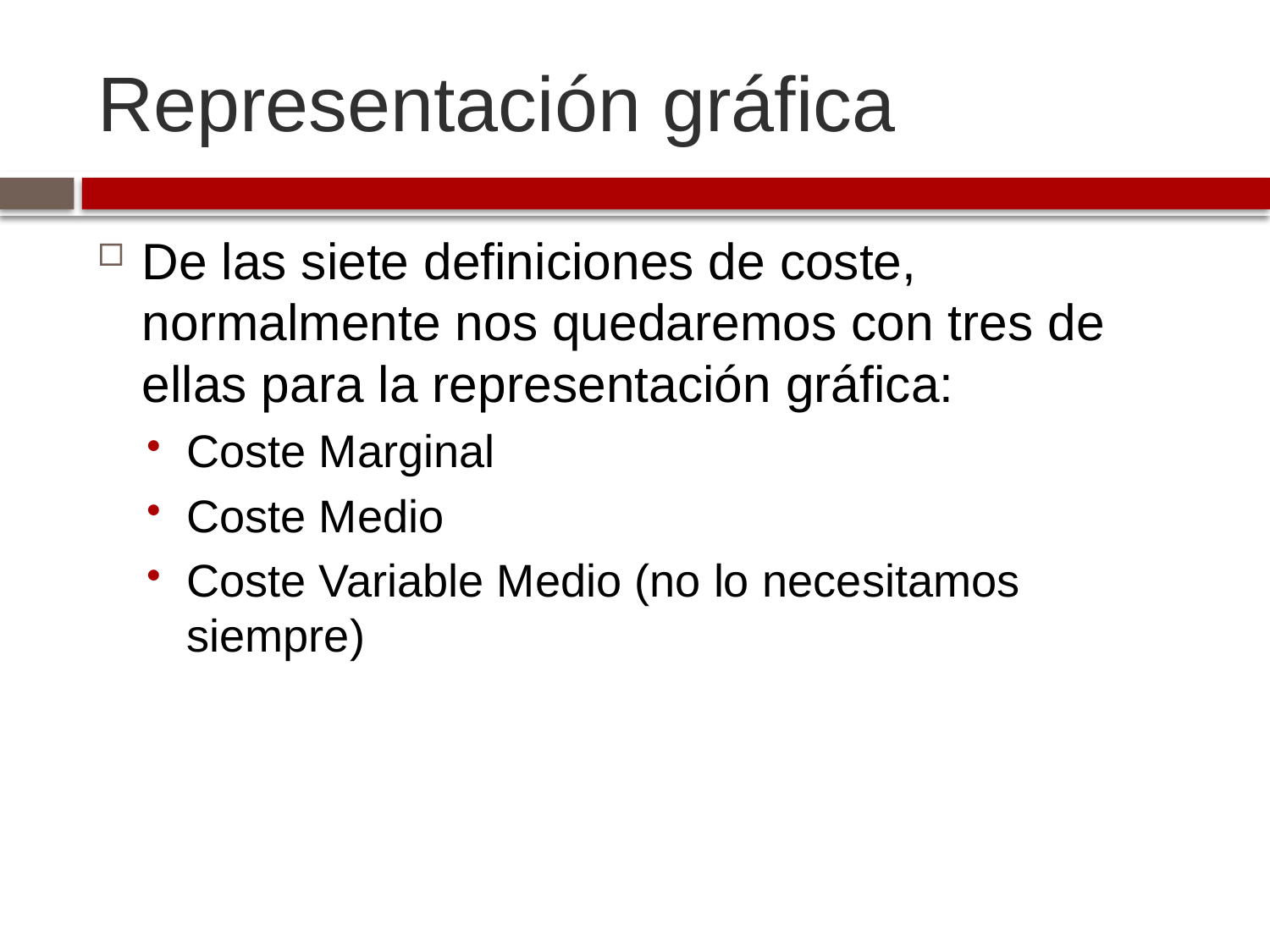

# Representación gráfica
De las siete definiciones de coste, normalmente nos quedaremos con tres de ellas para la representación gráfica:
Coste Marginal
Coste Medio
Coste Variable Medio (no lo necesitamos siempre)